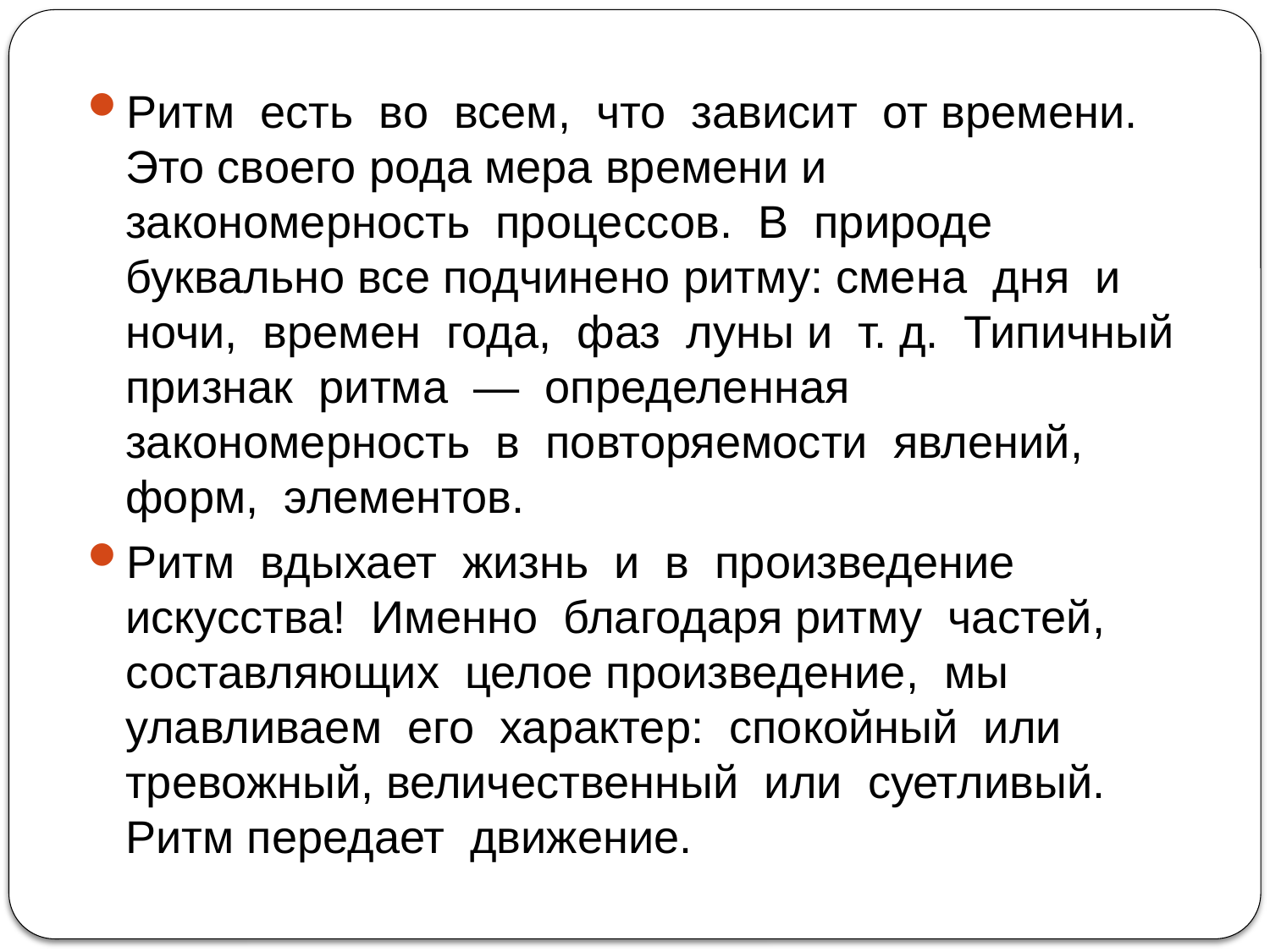

Ритм  есть  во  всем,  что  зависит  от времени. Это своего рода мера времени и  закономерность  процессов.  В  природе буквально все подчинено ритму: смена  дня  и  ночи,  времен  года,  фаз  луны и  т. д.  Типичный  признак  ритма  —  определенная  закономерность  в  повторяемости  явлений, форм,  элементов.
Ритм  вдыхает  жизнь  и  в  произведение  искусства!  Именно  благодаря ритму  частей,  составляющих  целое произведение,  мы  улавливаем  его  характер:  спокойный  или  тревожный, величественный  или  суетливый.  Ритм передает  движение.